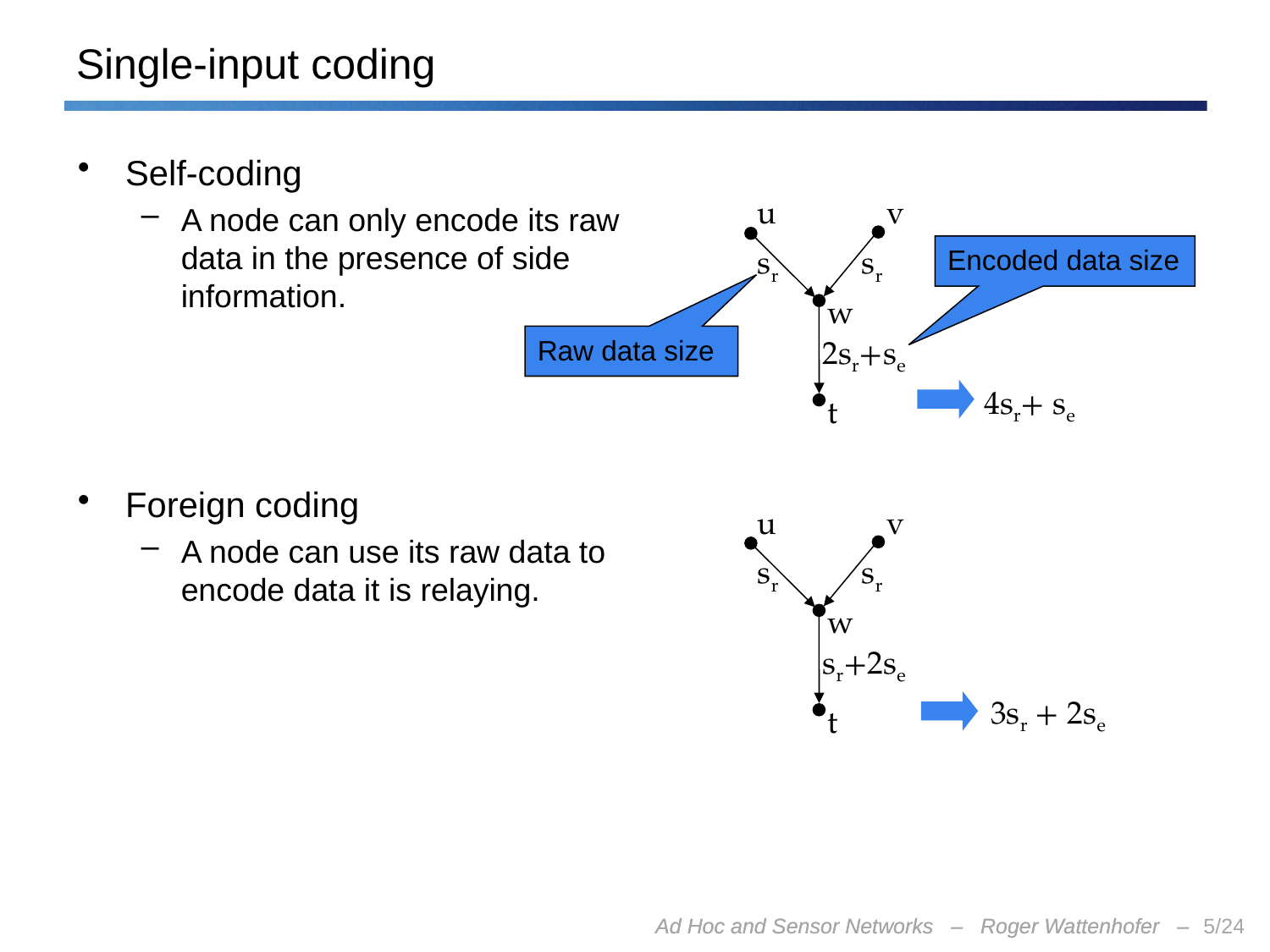

# Single-input coding

Self-coding
A node can only encode its raw data in the presence of side information.

Foreign coding
A node can use its raw data to encode data it is relaying.
u
v

sr

sr
Encoded data size

w

Raw data size
2sr+se
4sr+ se

t

u
v

sr

sr

w

sr+2se
t

3sr + 2se